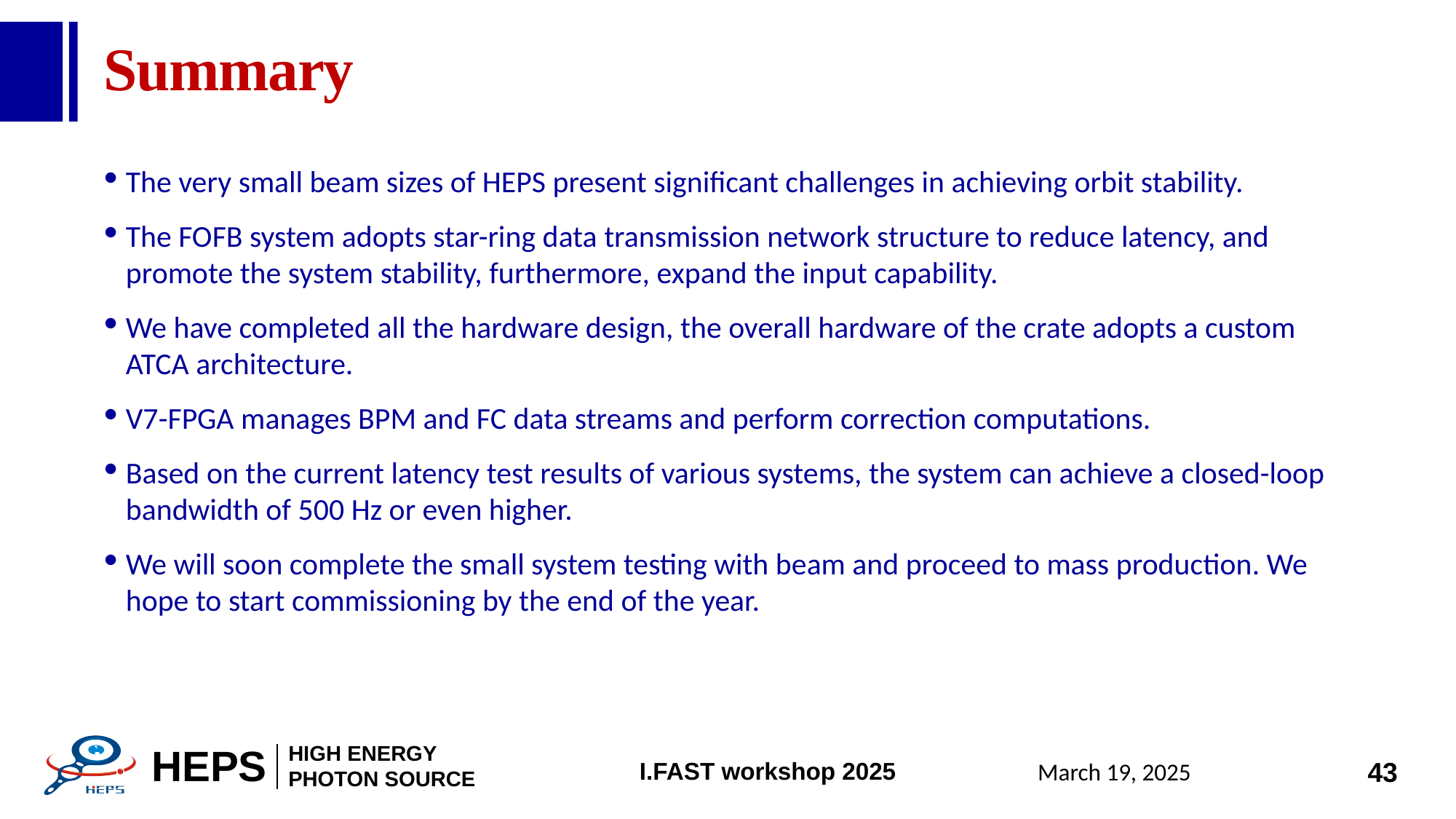

# Summary
The very small beam sizes of HEPS present significant challenges in achieving orbit stability.
The FOFB system adopts star-ring data transmission network structure to reduce latency, and promote the system stability, furthermore, expand the input capability.
We have completed all the hardware design, the overall hardware of the crate adopts a custom ATCA architecture.
V7-FPGA manages BPM and FC data streams and perform correction computations.
Based on the current latency test results of various systems, the system can achieve a closed-loop bandwidth of 500 Hz or even higher.
We will soon complete the small system testing with beam and proceed to mass production. We hope to start commissioning by the end of the year.